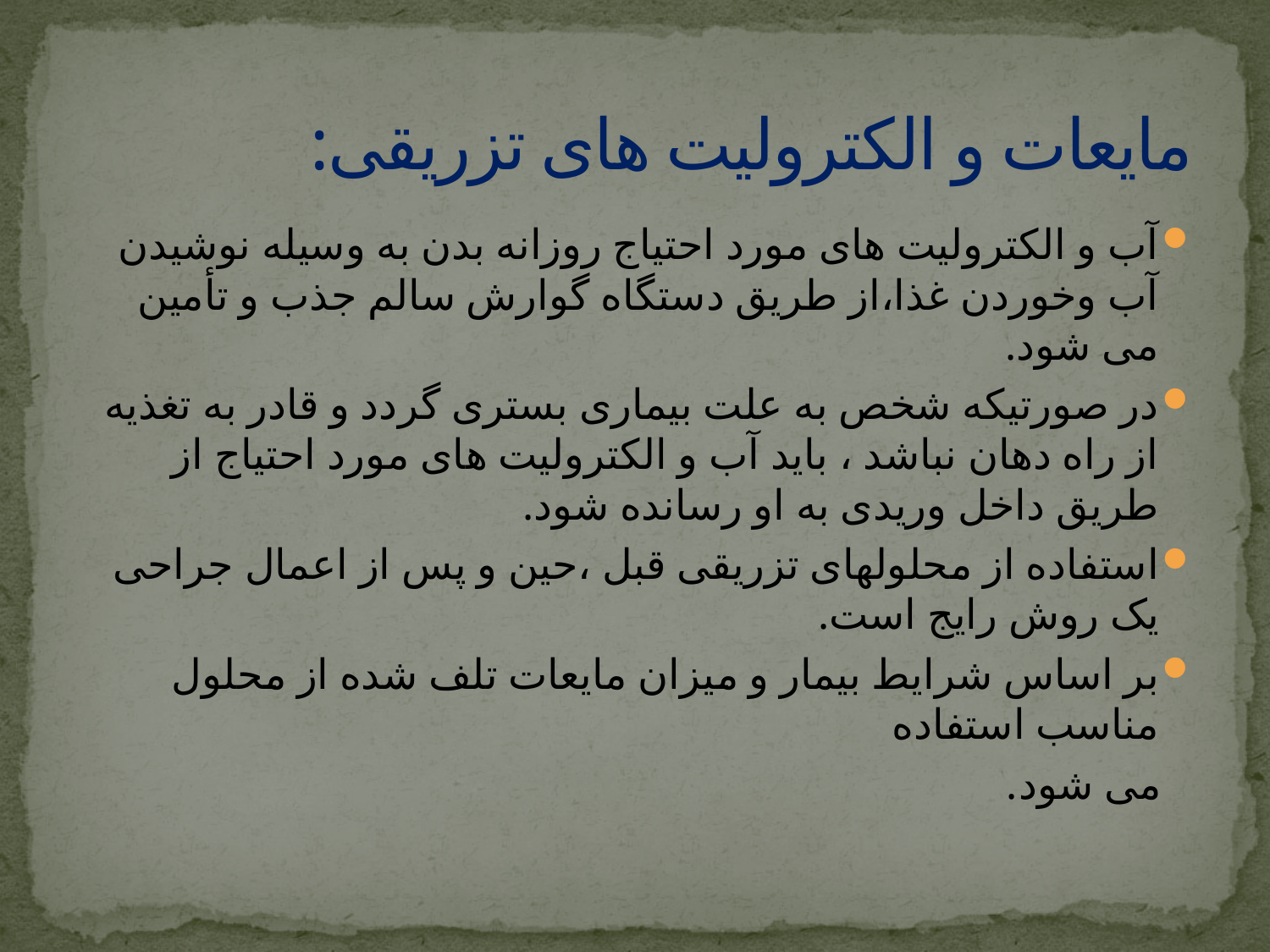

# مایعات و الکترولیت های تزریقی:
آب و الکترولیت های مورد احتیاج روزانه بدن به وسیله نوشیدن آب وخوردن غذا،از طریق دستگاه گوارش سالم جذب و تأمین می شود.
در صورتیکه شخص به علت بیماری بستری گردد و قادر به تغذیه از راه دهان نباشد ، باید آب و الکترولیت های مورد احتیاج از طریق داخل وریدی به او رسانده شود.
استفاده از محلولهای تزریقی قبل ،حین و پس از اعمال جراحی یک روش رایج است.
بر اساس شرایط بیمار و میزان مایعات تلف شده از محلول مناسب استفاده
   می شود.